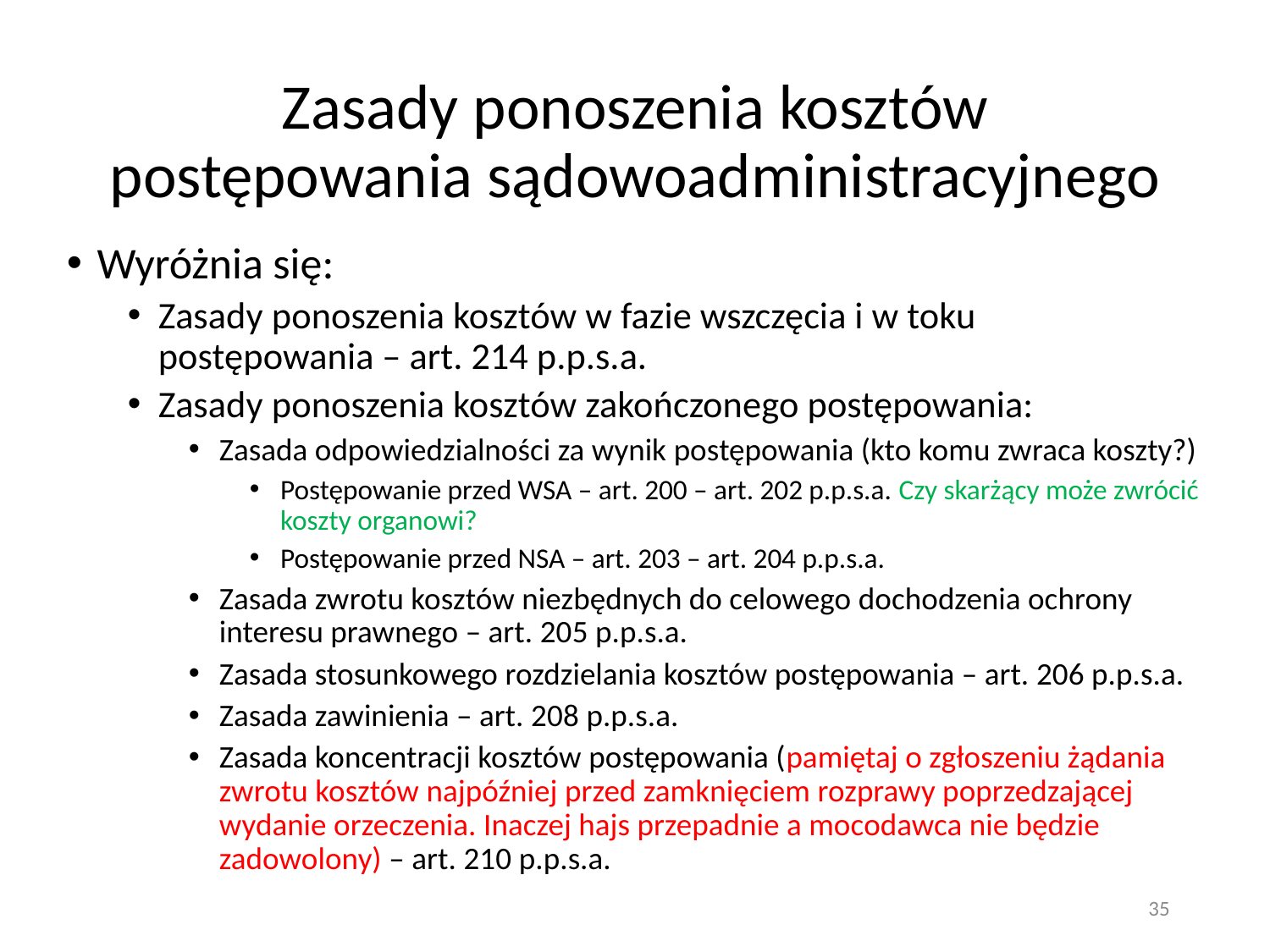

# Zasady ponoszenia kosztów postępowania sądowoadministracyjnego
Wyróżnia się:
Zasady ponoszenia kosztów w fazie wszczęcia i w toku postępowania – art. 214 p.p.s.a.
Zasady ponoszenia kosztów zakończonego postępowania:
Zasada odpowiedzialności za wynik postępowania (kto komu zwraca koszty?)
Postępowanie przed WSA – art. 200 – art. 202 p.p.s.a. Czy skarżący może zwrócić koszty organowi?
Postępowanie przed NSA – art. 203 – art. 204 p.p.s.a.
Zasada zwrotu kosztów niezbędnych do celowego dochodzenia ochrony interesu prawnego – art. 205 p.p.s.a.
Zasada stosunkowego rozdzielania kosztów postępowania – art. 206 p.p.s.a.
Zasada zawinienia – art. 208 p.p.s.a.
Zasada koncentracji kosztów postępowania (pamiętaj o zgłoszeniu żądania zwrotu kosztów najpóźniej przed zamknięciem rozprawy poprzedzającej wydanie orzeczenia. Inaczej hajs przepadnie a mocodawca nie będzie zadowolony) – art. 210 p.p.s.a.
35